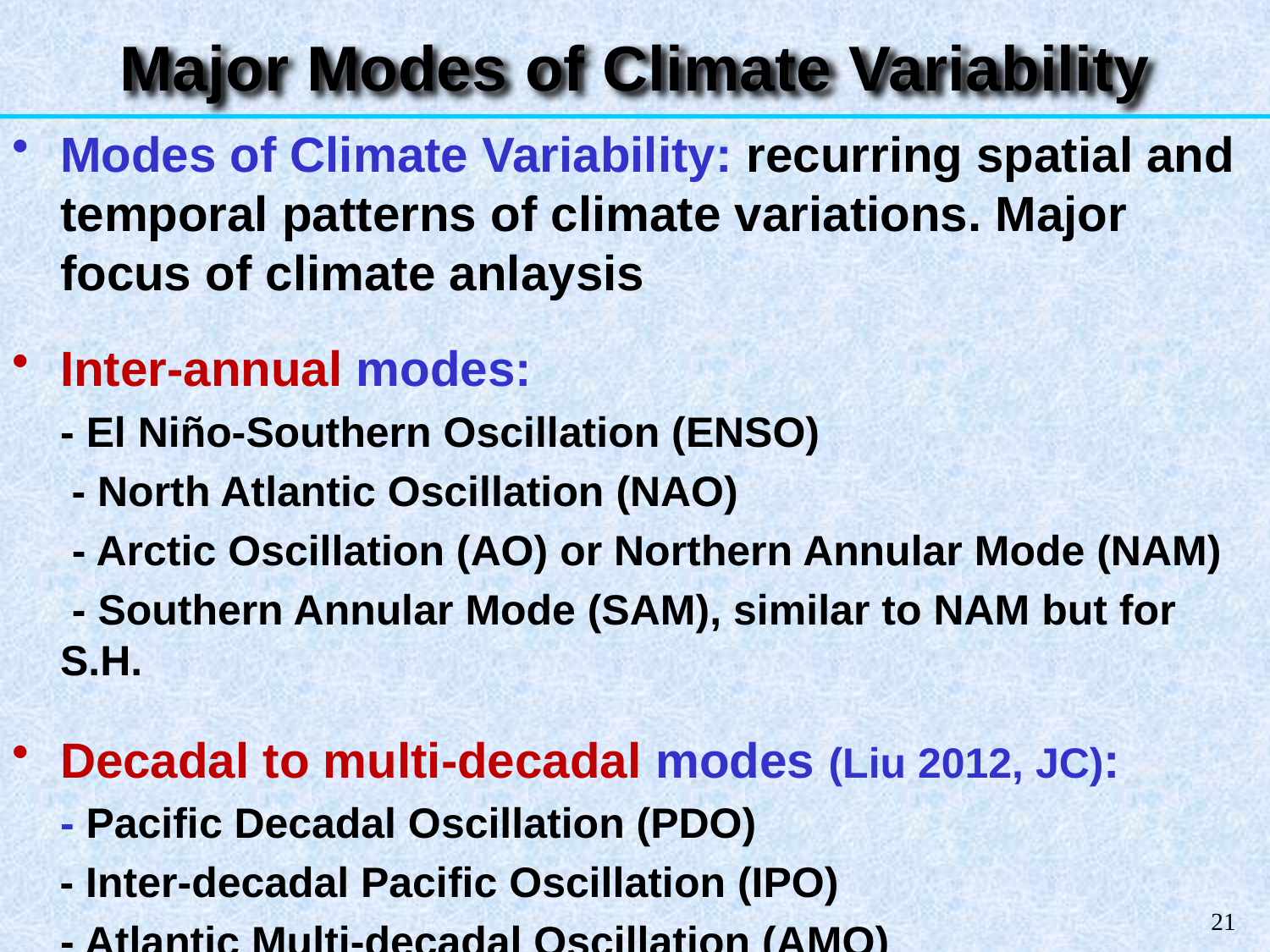

Major Modes of Climate Variability

Modes of Climate Variability: recurring spatial and temporal patterns of climate variations. Major focus of climate anlaysis

Inter-annual modes:
	- El Niño-Southern Oscillation (ENSO)
     - North Atlantic Oscillation (NAO)
	 - Arctic Oscillation (AO) or Northern Annular Mode (NAM)
	 - Southern Annular Mode (SAM), similar to NAM but for S.H.

Decadal to multi-decadal modes (Liu 2012, JC):
	- Pacific Decadal Oscillation (PDO)
    - Inter-decadal Pacific Oscillation (IPO)
	- Atlantic Multi-decadal Oscillation (AMO)

21